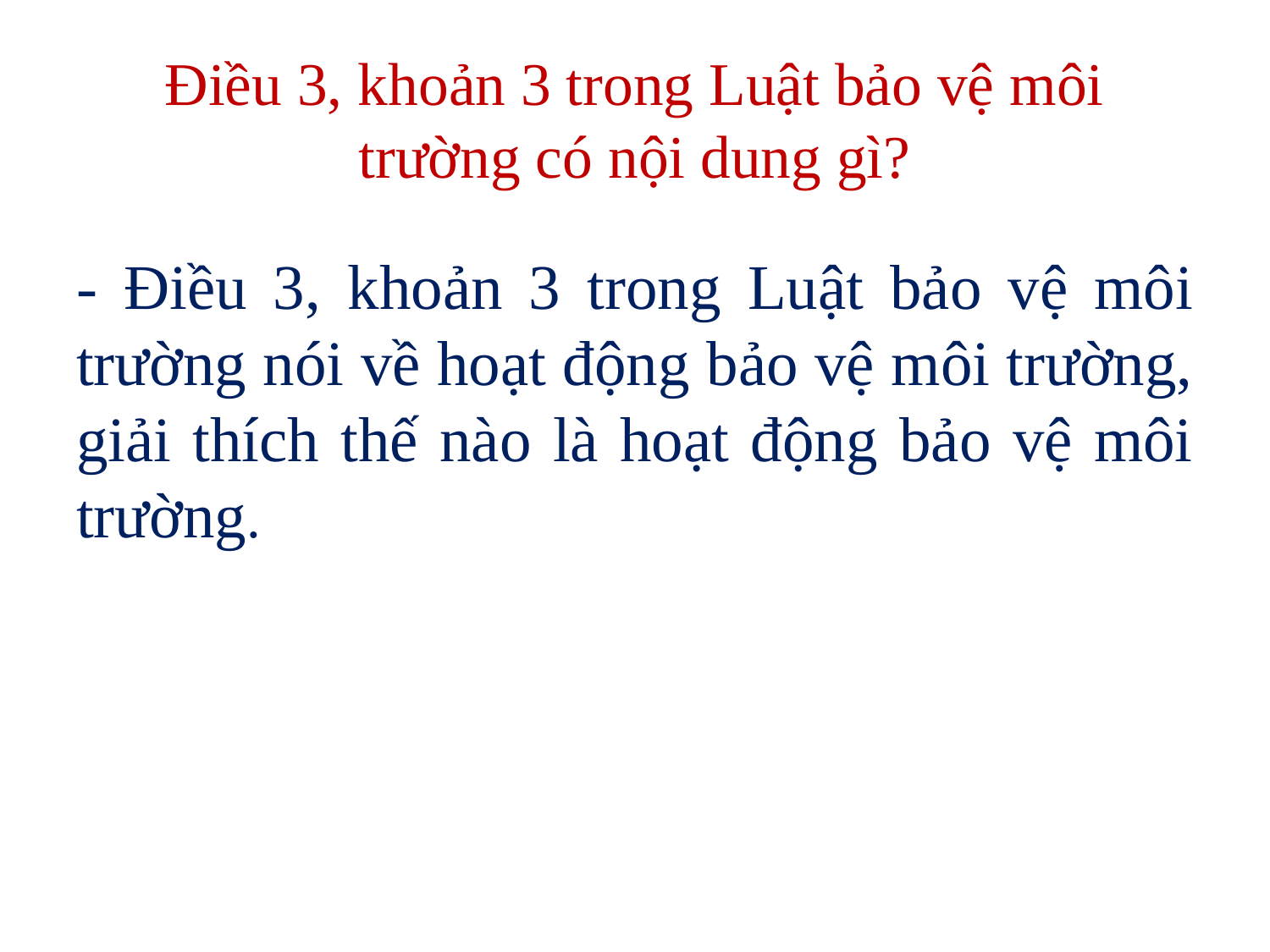

# Điều 3, khoản 3 trong Luật bảo vệ môi trường có nội dung gì?
- Điều 3, khoản 3 trong Luật bảo vệ môi trường nói về hoạt động bảo vệ môi trường, giải thích thế nào là hoạt động bảo vệ môi trường.